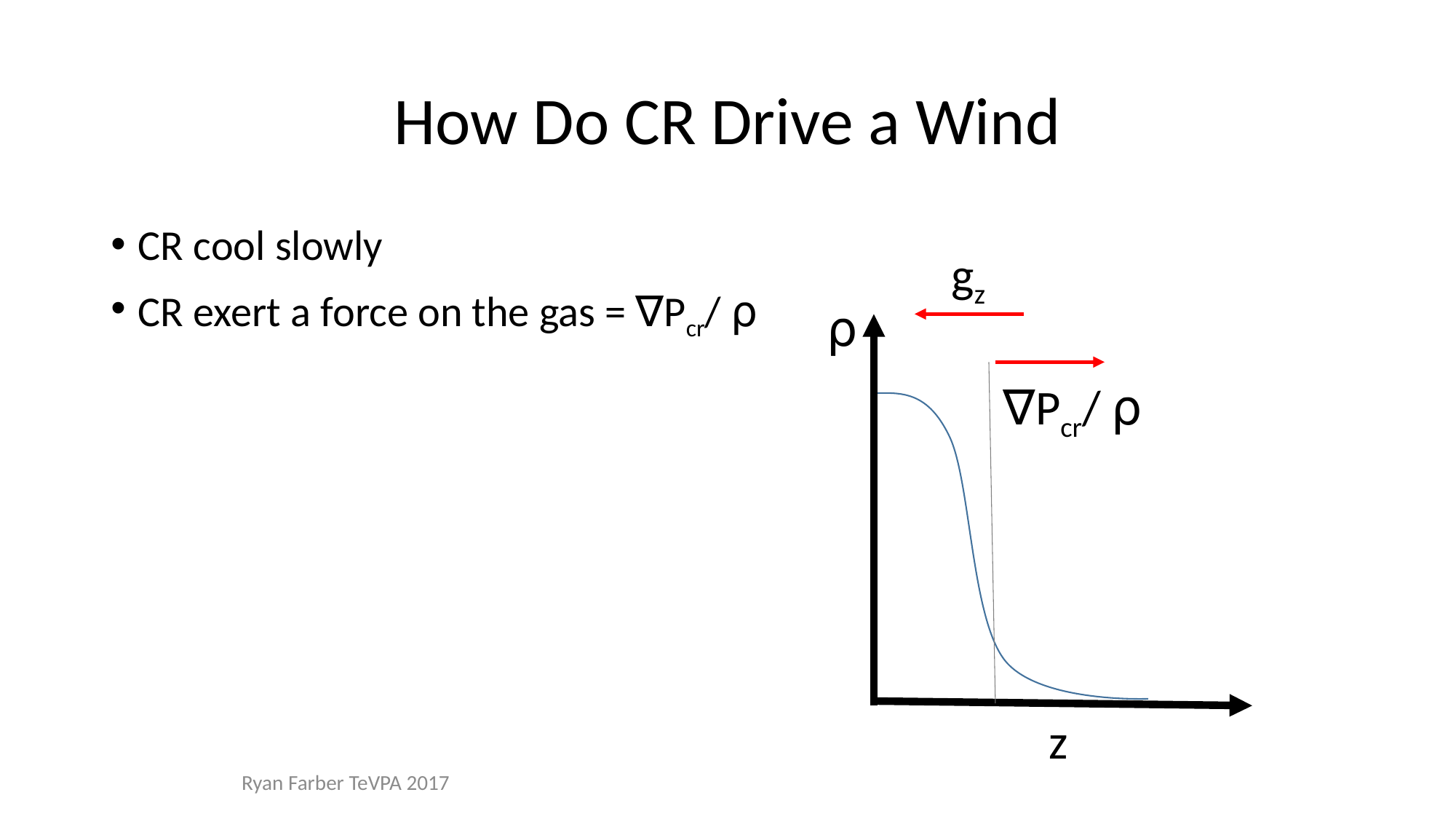

# How Do CR Drive a Wind
CR cool slowly
CR exert a force on the gas = ∇Pcr/ ⍴
gz
⍴
∇Pcr/ ⍴

z
Ryan Farber TeVPA 2017